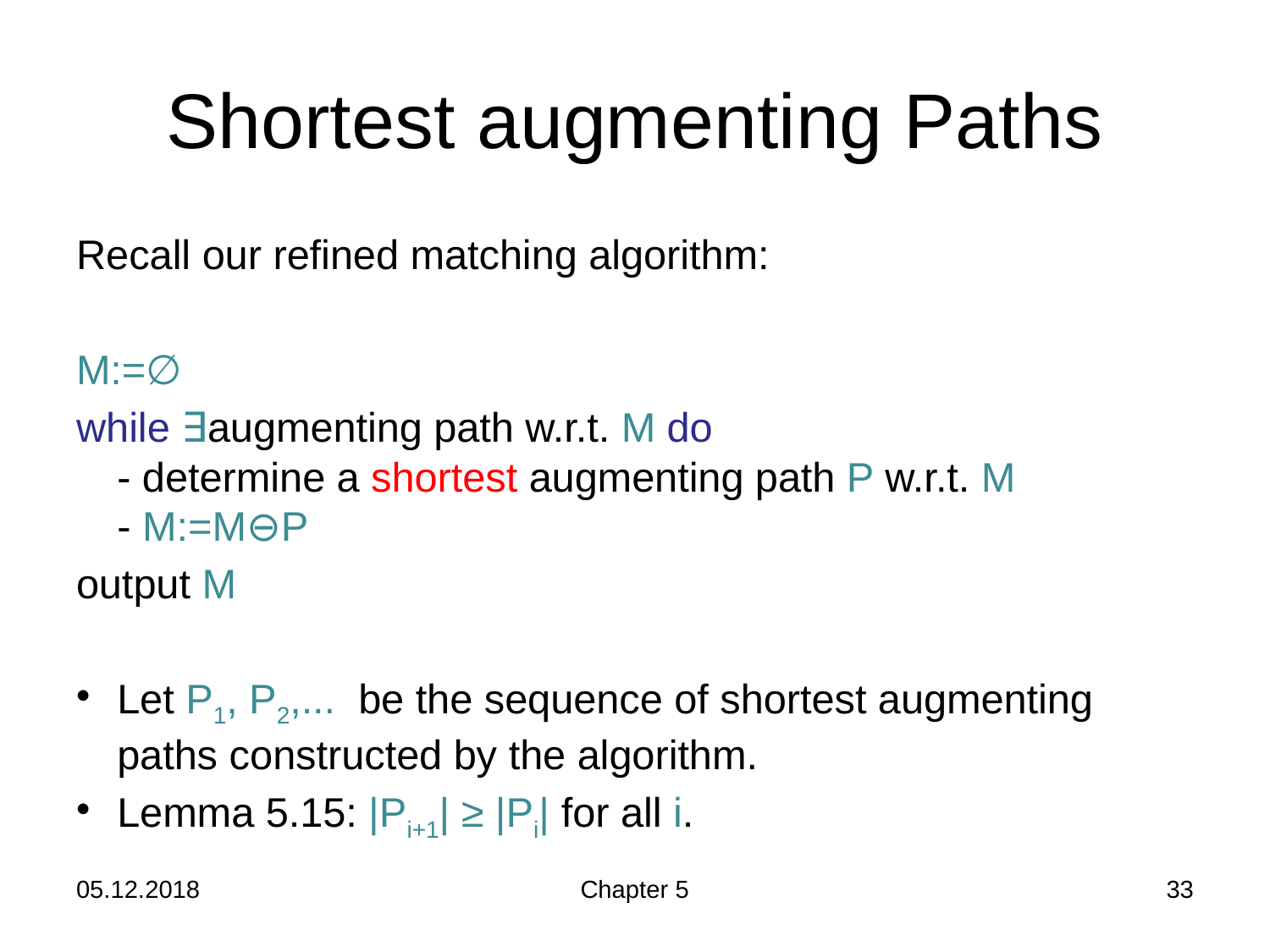

# Shortest augmenting Paths
Recall our refined matching algorithm:

M:=∅
while ∃augmenting path w.r.t. M do
- determine a shortest augmenting path P w.r.t. M
- M:=M⊖P
output M

Let P1, P2,...  be the sequence of shortest augmenting paths constructed by the algorithm.
Lemma 5.15: |Pi+1| ≥ |Pi| for all i.

05.12.2018
Chapter 5
33